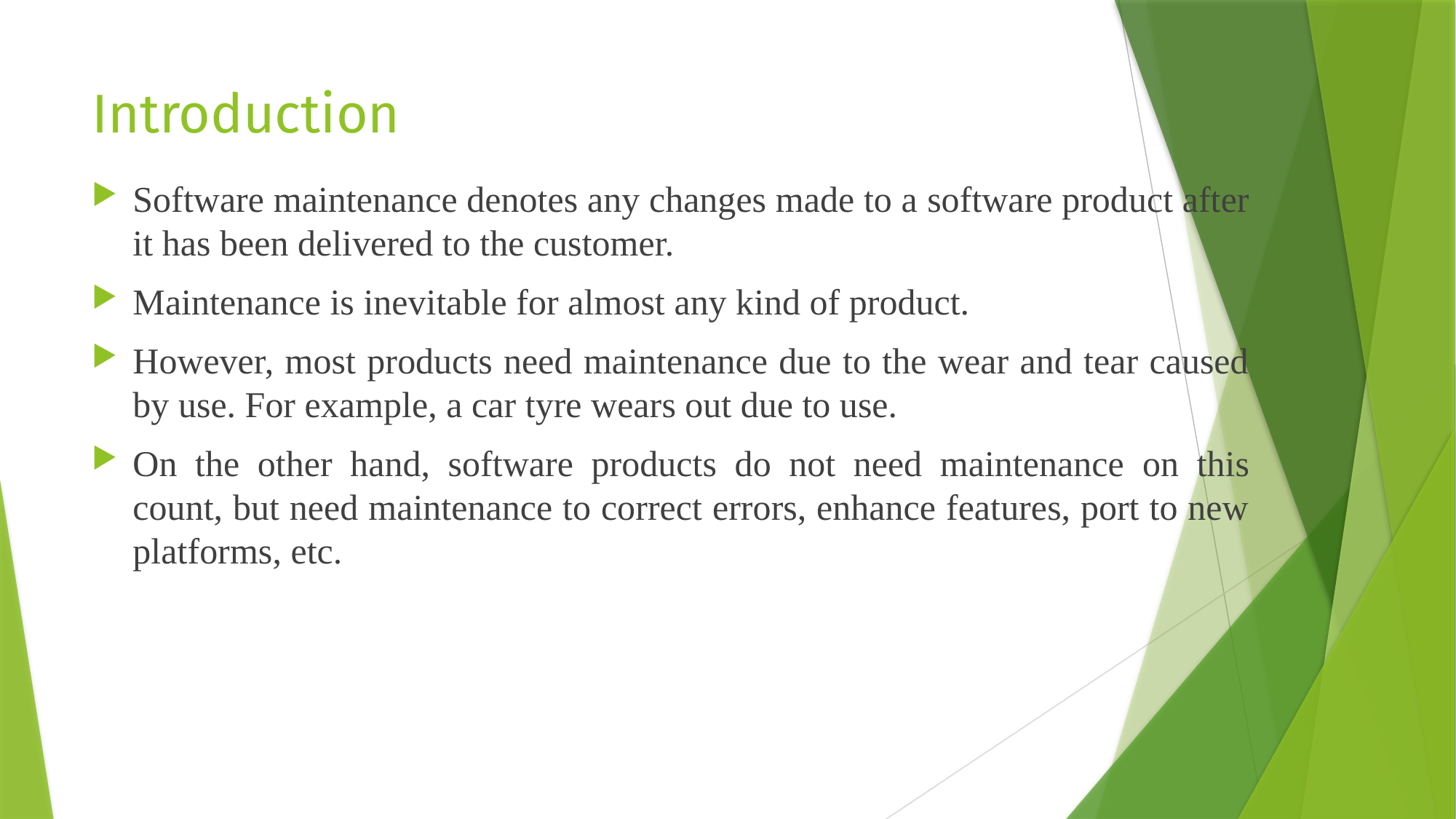

# Introduction
Software maintenance denotes any changes made to a software product after it has been delivered to the customer.
Maintenance is inevitable for almost any kind of product.
However, most products need maintenance due to the wear and tear caused by use. For example, a car tyre wears out due to use.
On the other hand, software products do not need maintenance on this count, but need maintenance to correct errors, enhance features, port to new platforms, etc.